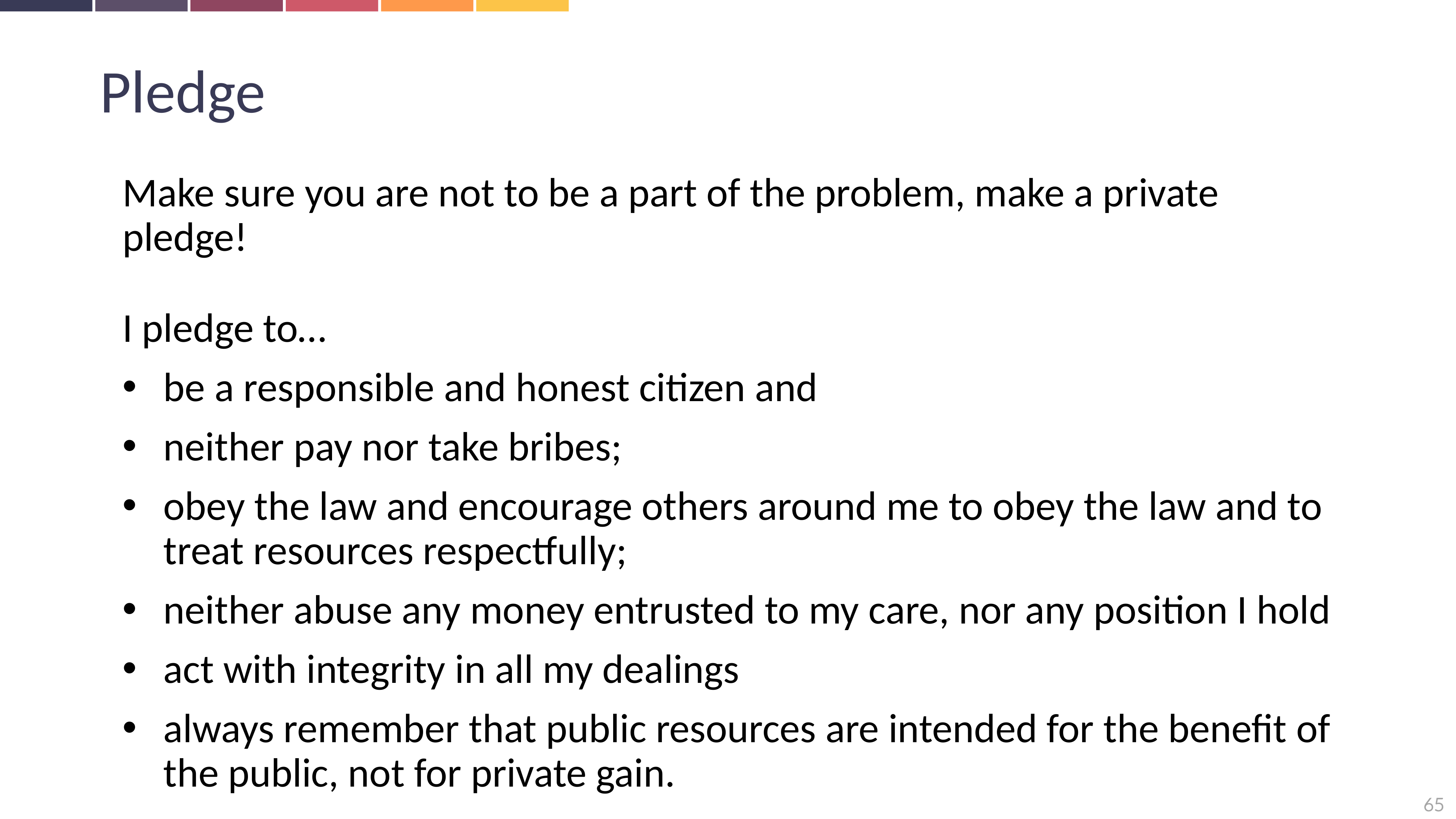

Pledge
Make sure you are not to be a part of the problem, make a private pledge!

I pledge to…
be a responsible and honest citizen and
neither pay nor take bribes;
obey the law and encourage others around me to obey the law and to treat resources respectfully;
neither abuse any money entrusted to my care, nor any position I hold
act with integrity in all my dealings
always remember that public resources are intended for the benefit of the public, not for private gain.